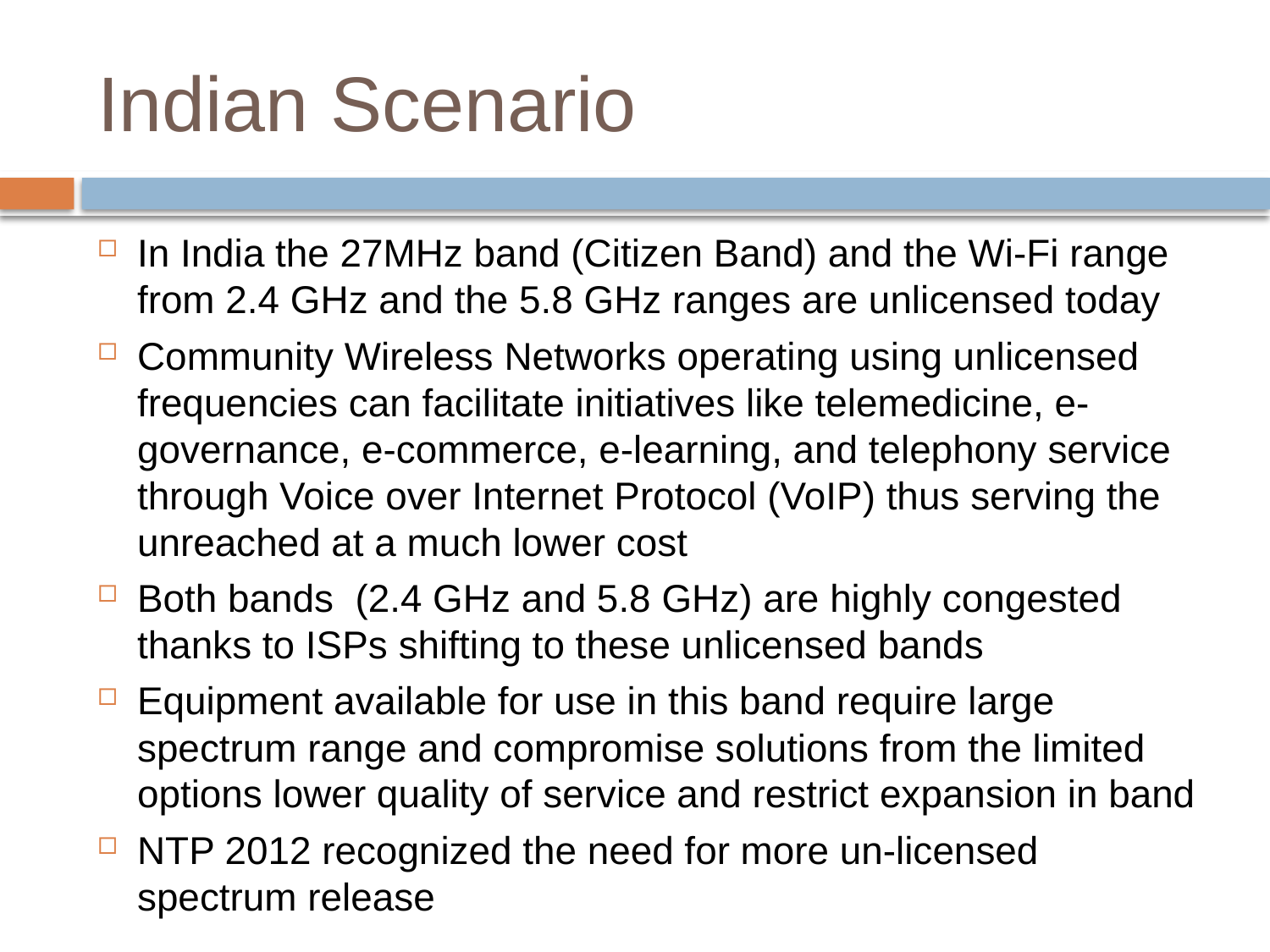

# Indian Scenario
In India the 27MHz band (Citizen Band) and the Wi-Fi range from 2.4 GHz and the 5.8 GHz ranges are unlicensed today
Community Wireless Networks operating using unlicensed frequencies can facilitate initiatives like telemedicine, e-governance, e-commerce, e-learning, and telephony service through Voice over Internet Protocol (VoIP) thus serving the unreached at a much lower cost
Both bands  (2.4 GHz and 5.8 GHz) are highly congested thanks to ISPs shifting to these unlicensed bands
Equipment available for use in this band require large spectrum range and compromise solutions from the limited options lower quality of service and restrict expansion in band
NTP 2012 recognized the need for more un-licensed spectrum release